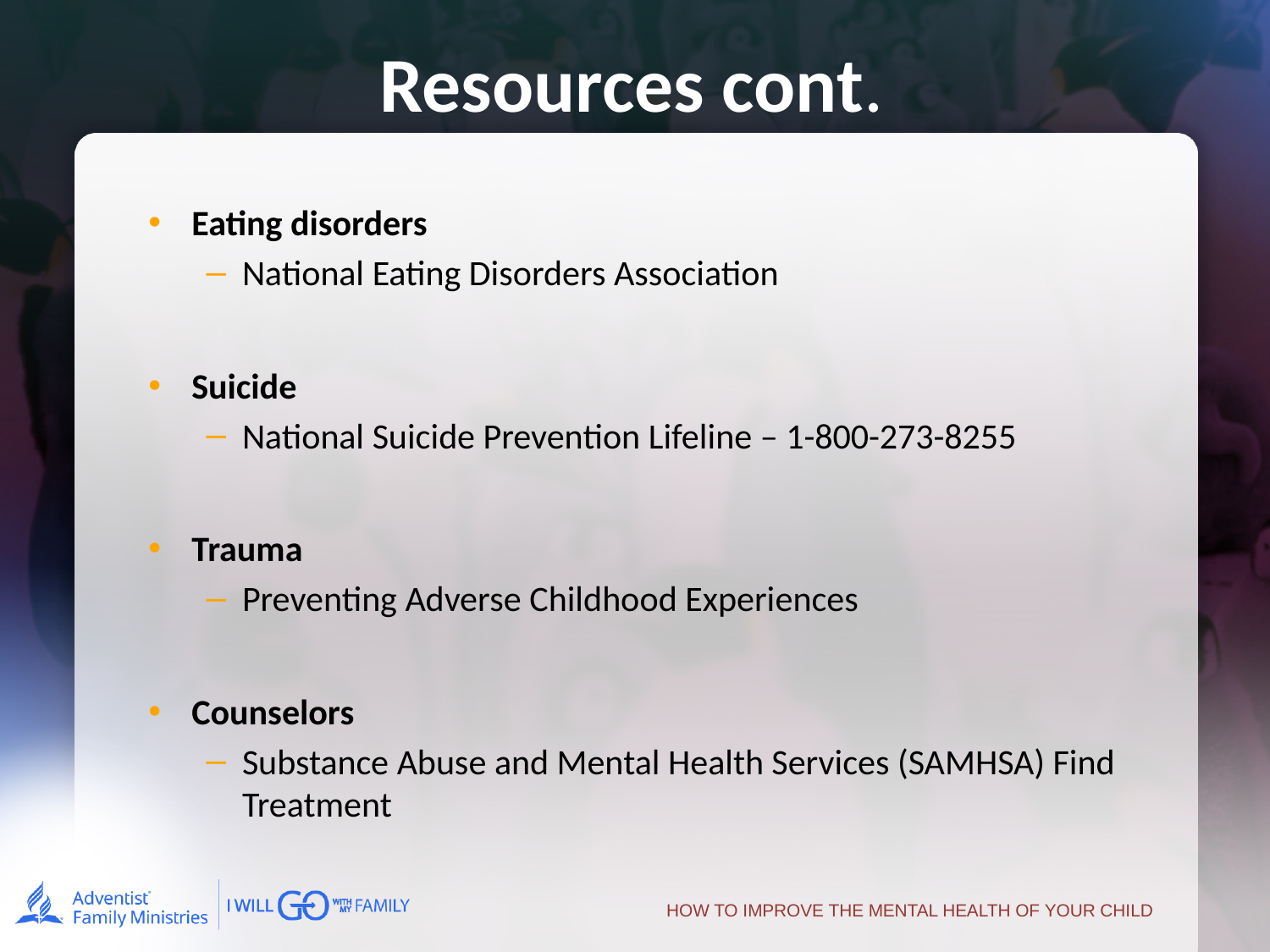

# Resources cont.
Eating disorders
National Eating Disorders Association

Suicide
National Suicide Prevention Lifeline – 1-800-273-8255

Trauma
Preventing Adverse Childhood Experiences

Counselors
Substance Abuse and Mental Health Services (SAMHSA) Find Treatment